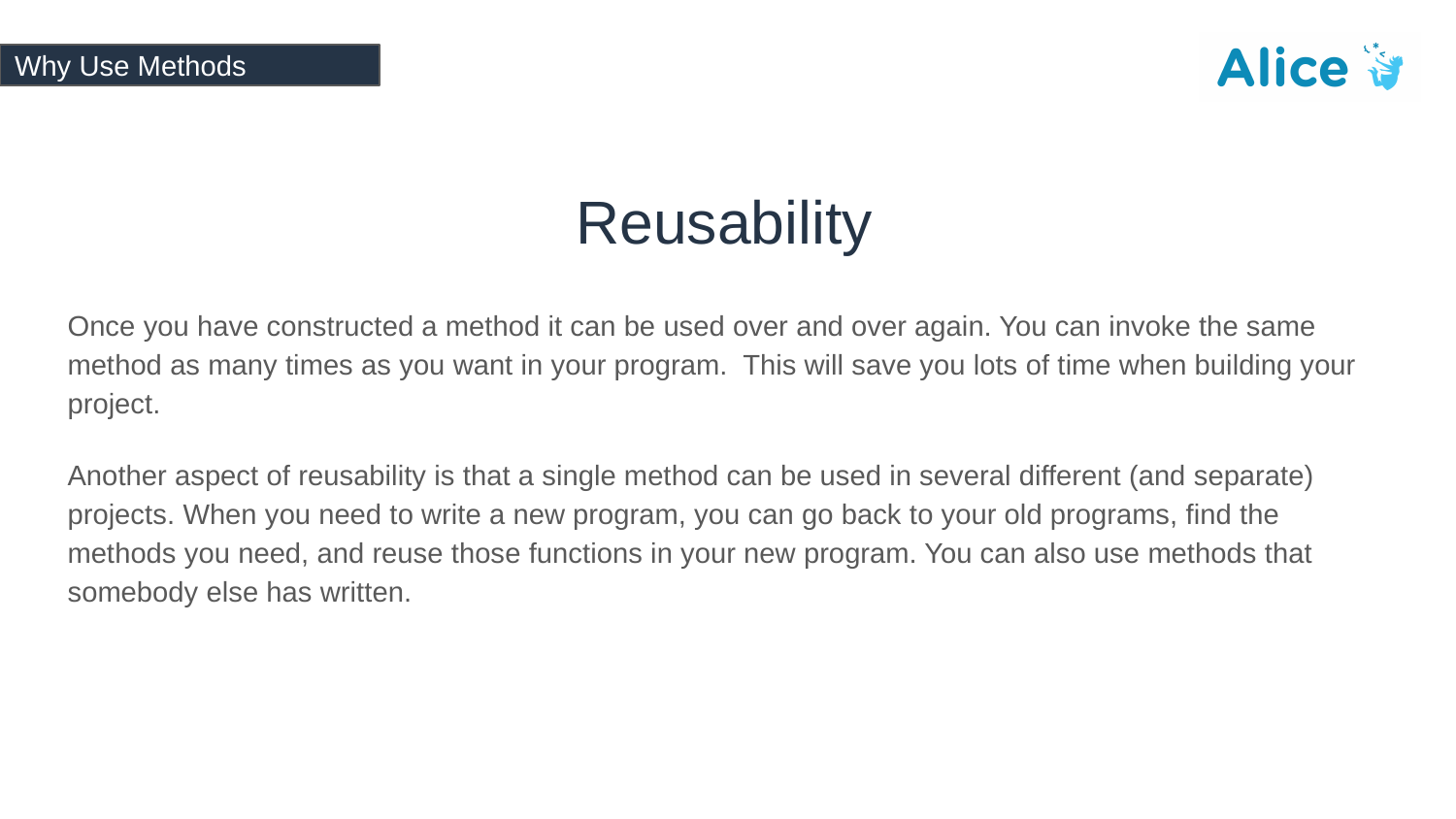

# Why Use Methods
Reusability
Once you have constructed a method it can be used over and over again. You can invoke the same method as many times as you want in your program.  This will save you lots of time when building your project.
Another aspect of reusability is that a single method can be used in several different (and separate) projects. When you need to write a new program, you can go back to your old programs, find the methods you need, and reuse those functions in your new program. You can also use methods that somebody else has written.